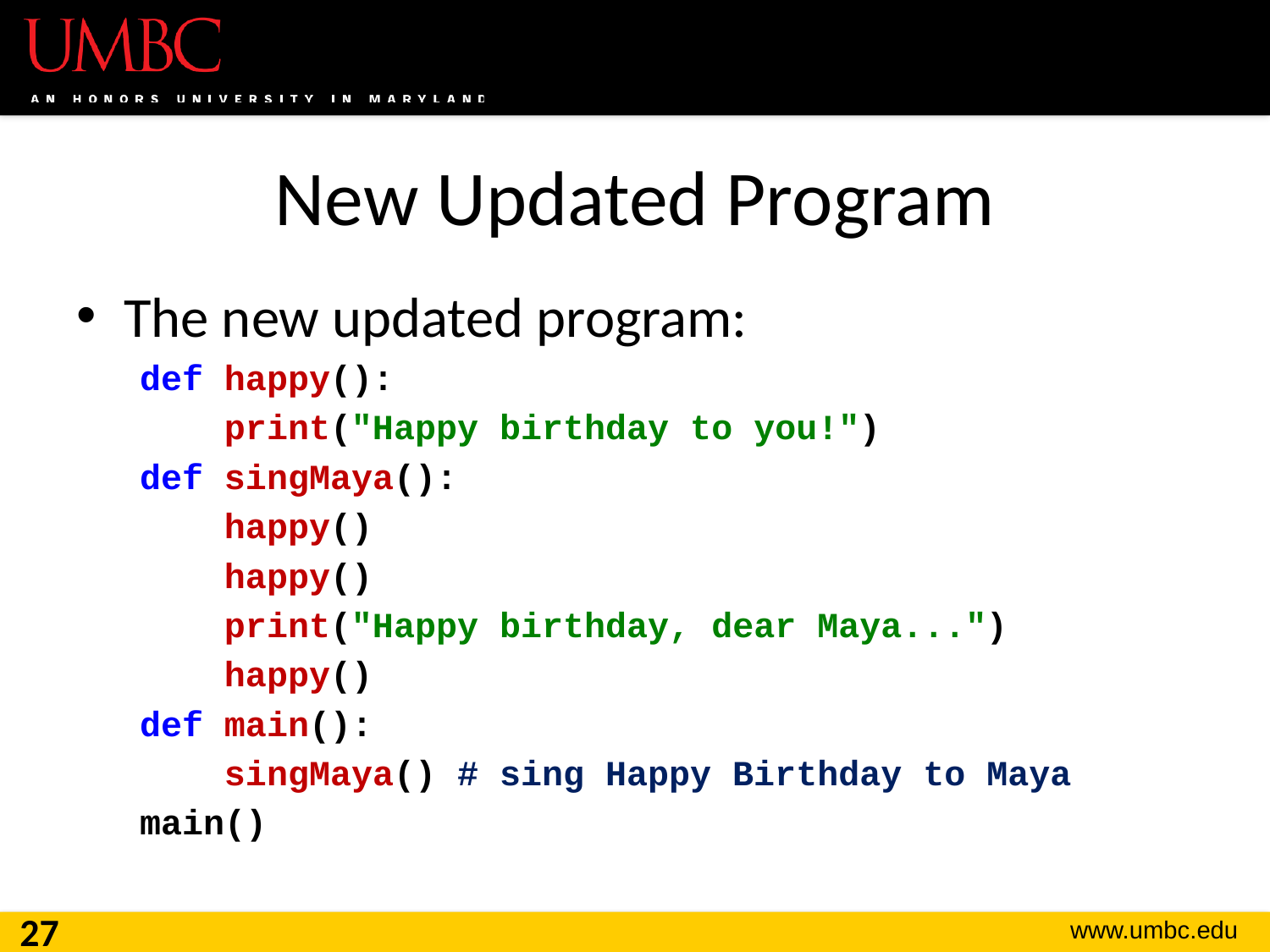

# New Updated Program
The new updated program:
def happy():
    print("Happy birthday to you!")
def singMaya():
    happy()
    happy()
    print("Happy birthday, dear Maya...")
    happy()
def main():
    singMaya() # sing Happy Birthday to Maya
main()

27